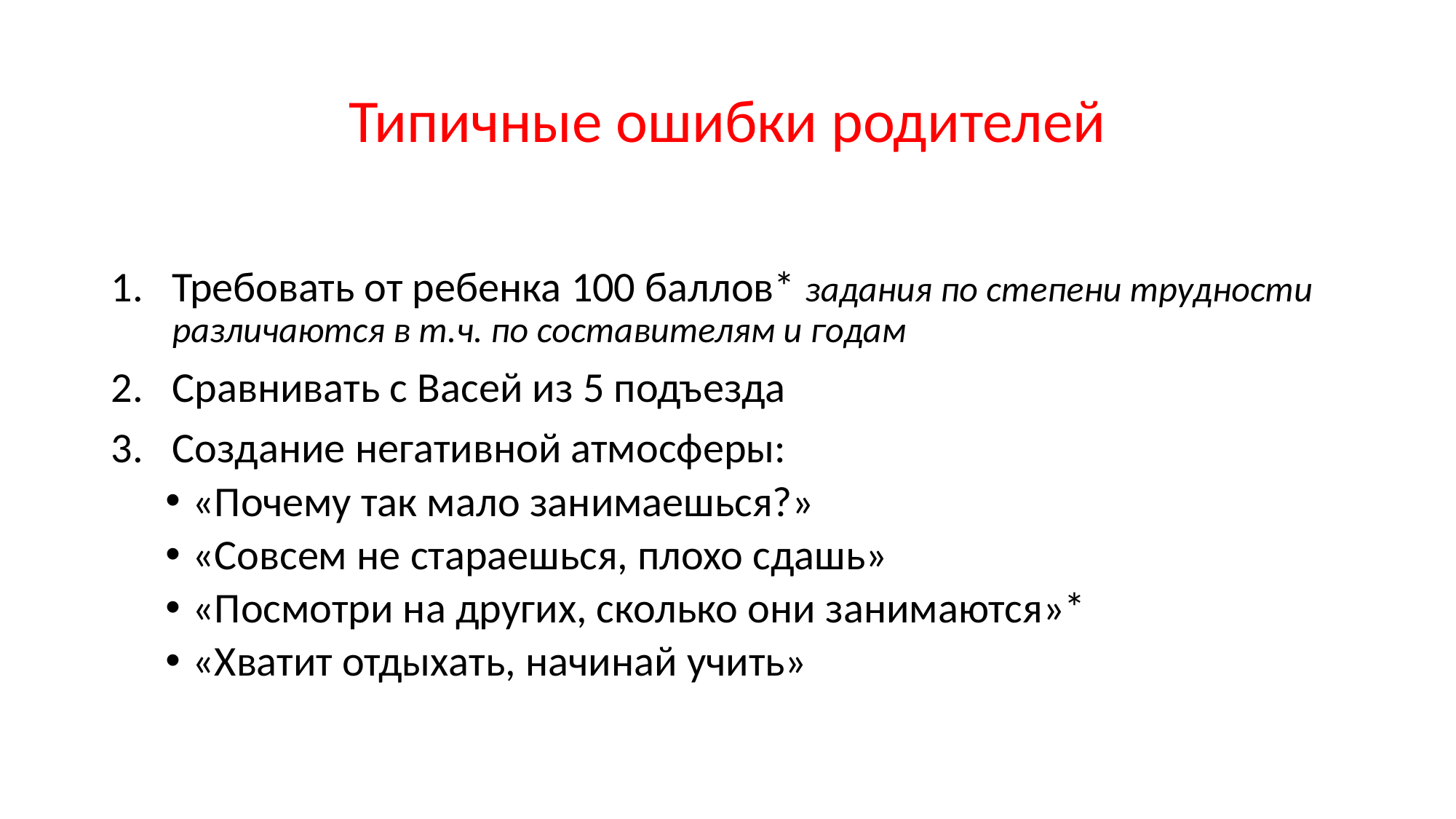

# Типичные ошибки родителей
Требовать от ребенка 100 баллов* задания по степени трудности различаются в т.ч. по составителям и годам
Сравнивать с Васей из 5 подъезда
Создание негативной атмосферы:
«Почему так мало занимаешься?»
«Совсем не стараешься, плохо сдашь»
«Посмотри на других, сколько они занимаются»*
«Хватит отдыхать, начинай учить»